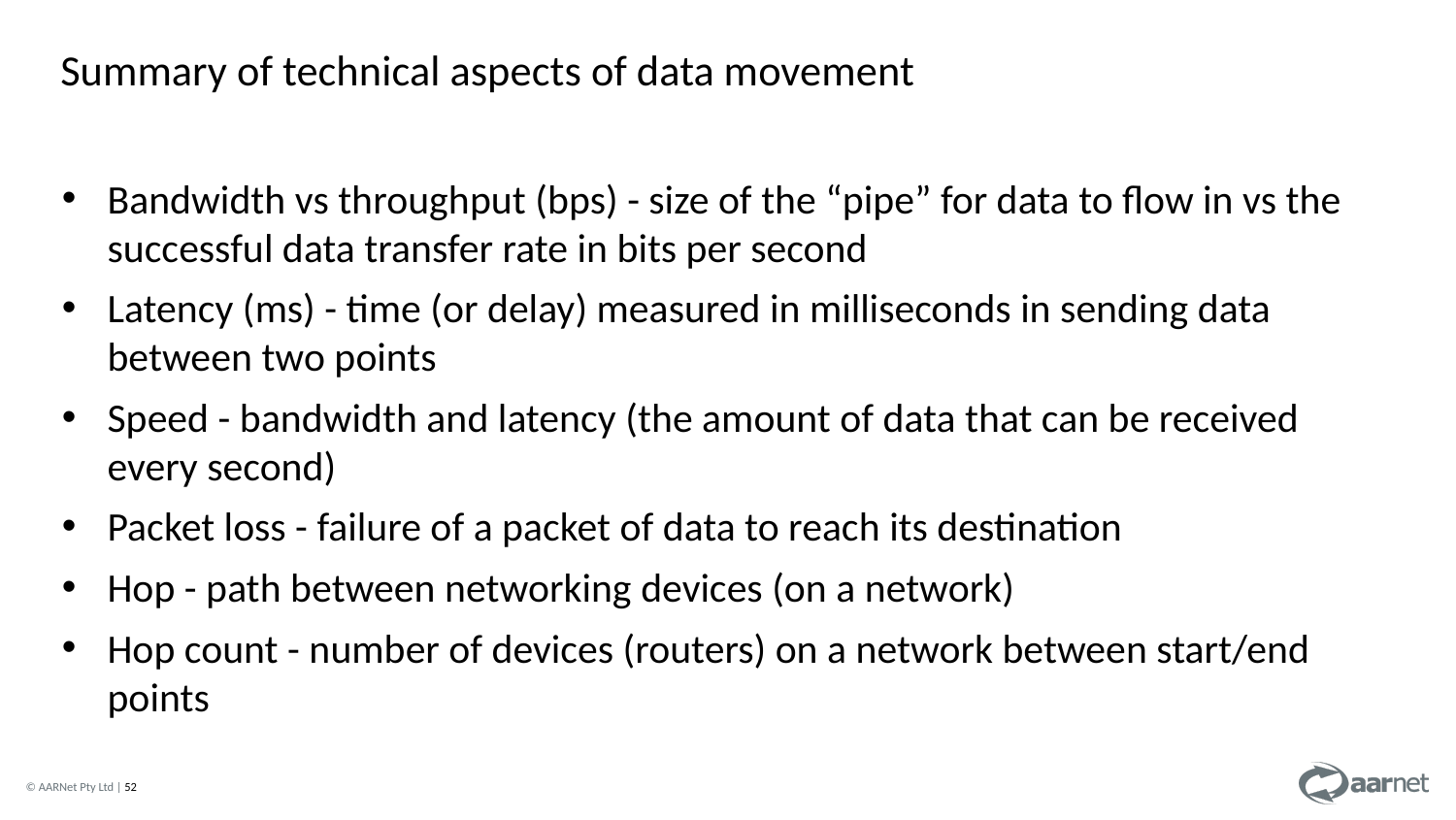

Summary of technical aspects of data movement

Bandwidth vs throughput (bps) - size of the “pipe” for data to flow in vs the successful data transfer rate in bits per second
Latency (ms) - time (or delay) measured in milliseconds in sending data between two points
Speed - bandwidth and latency (the amount of data that can be received every second)
Packet loss - failure of a packet of data to reach its destination
Hop - path between networking devices (on a network)
Hop count - number of devices (routers) on a network between start/end points